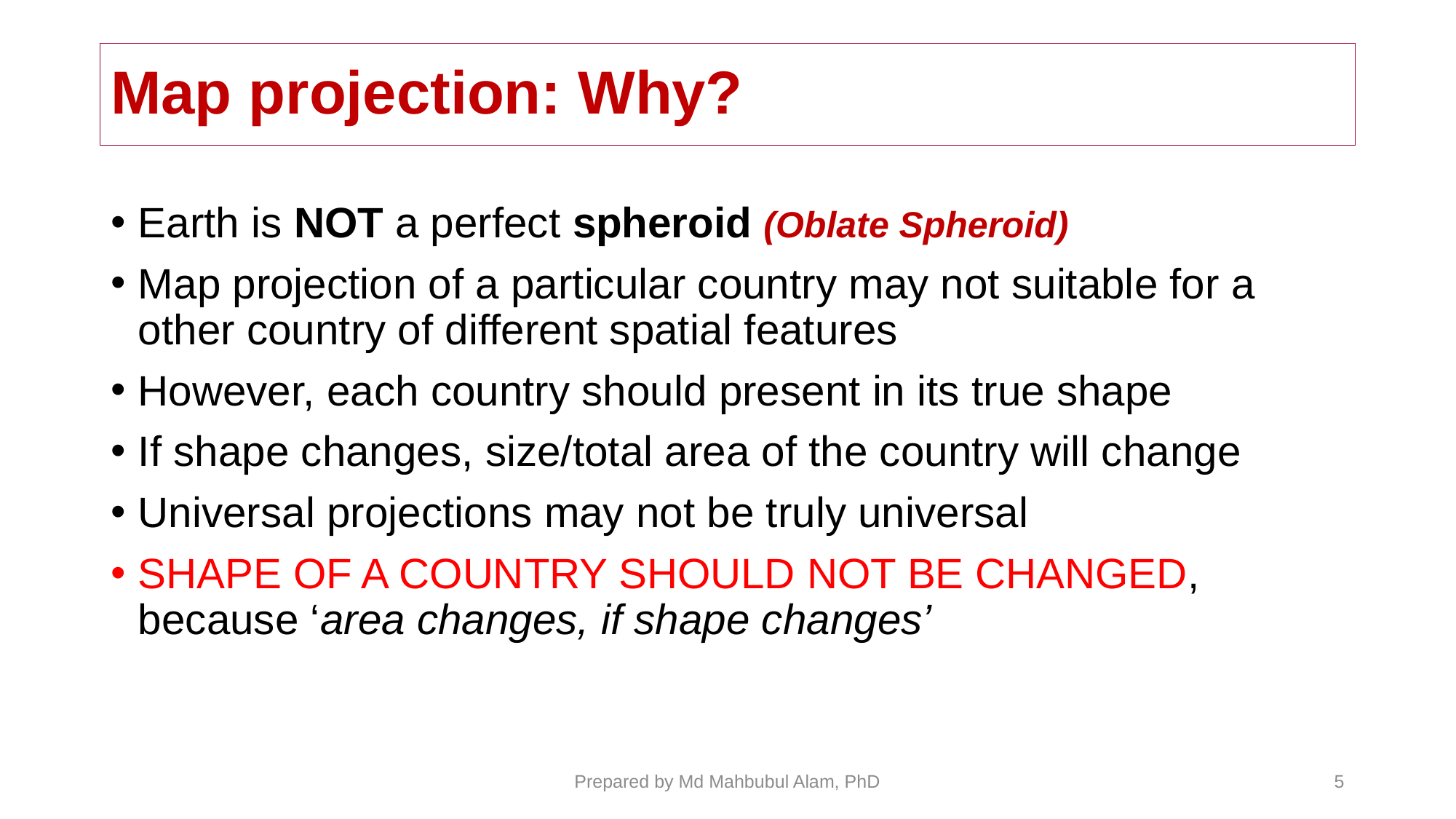

# Map projection: Why?
Earth is NOT a perfect spheroid (Oblate Spheroid)
Map projection of a particular country may not suitable for a other country of different spatial features
However, each country should present in its true shape
If shape changes, size/total area of the country will change
Universal projections may not be truly universal
SHAPE OF A COUNTRY SHOULD NOT BE CHANGED, because ‘area changes, if shape changes’

Prepared by Md Mahbubul Alam, PhD
5